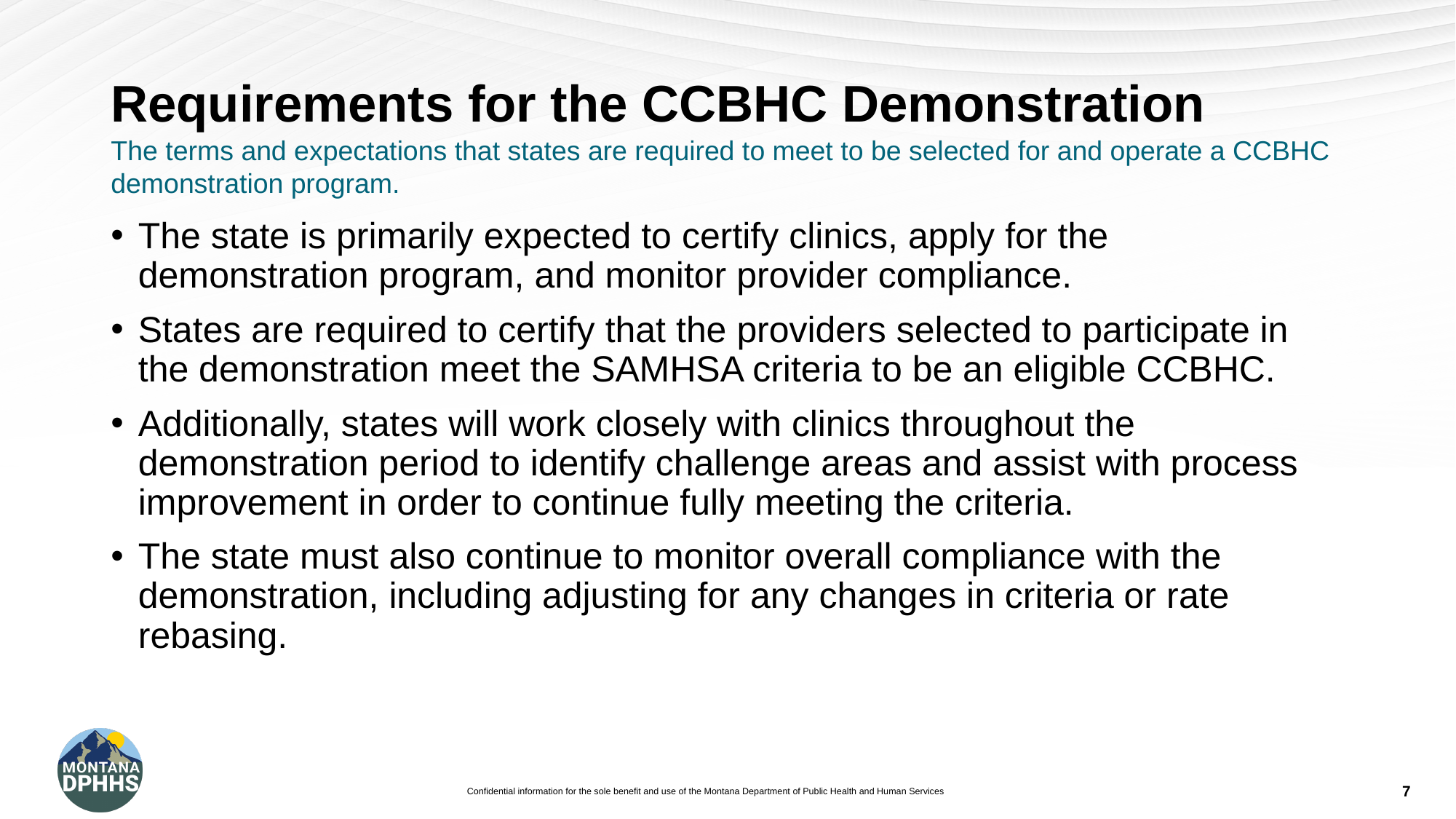

# Requirements for the CCBHC Demonstration
The terms and expectations that states are required to meet to be selected for and operate a CCBHC demonstration program.
The state is primarily expected to certify clinics, apply for the demonstration program, and monitor provider compliance.
States are required to certify that the providers selected to participate in the demonstration meet the SAMHSA criteria to be an eligible CCBHC.
Additionally, states will work closely with clinics throughout the demonstration period to identify challenge areas and assist with process improvement in order to continue fully meeting the criteria.
The state must also continue to monitor overall compliance with the demonstration, including adjusting for any changes in criteria or rate rebasing.
7